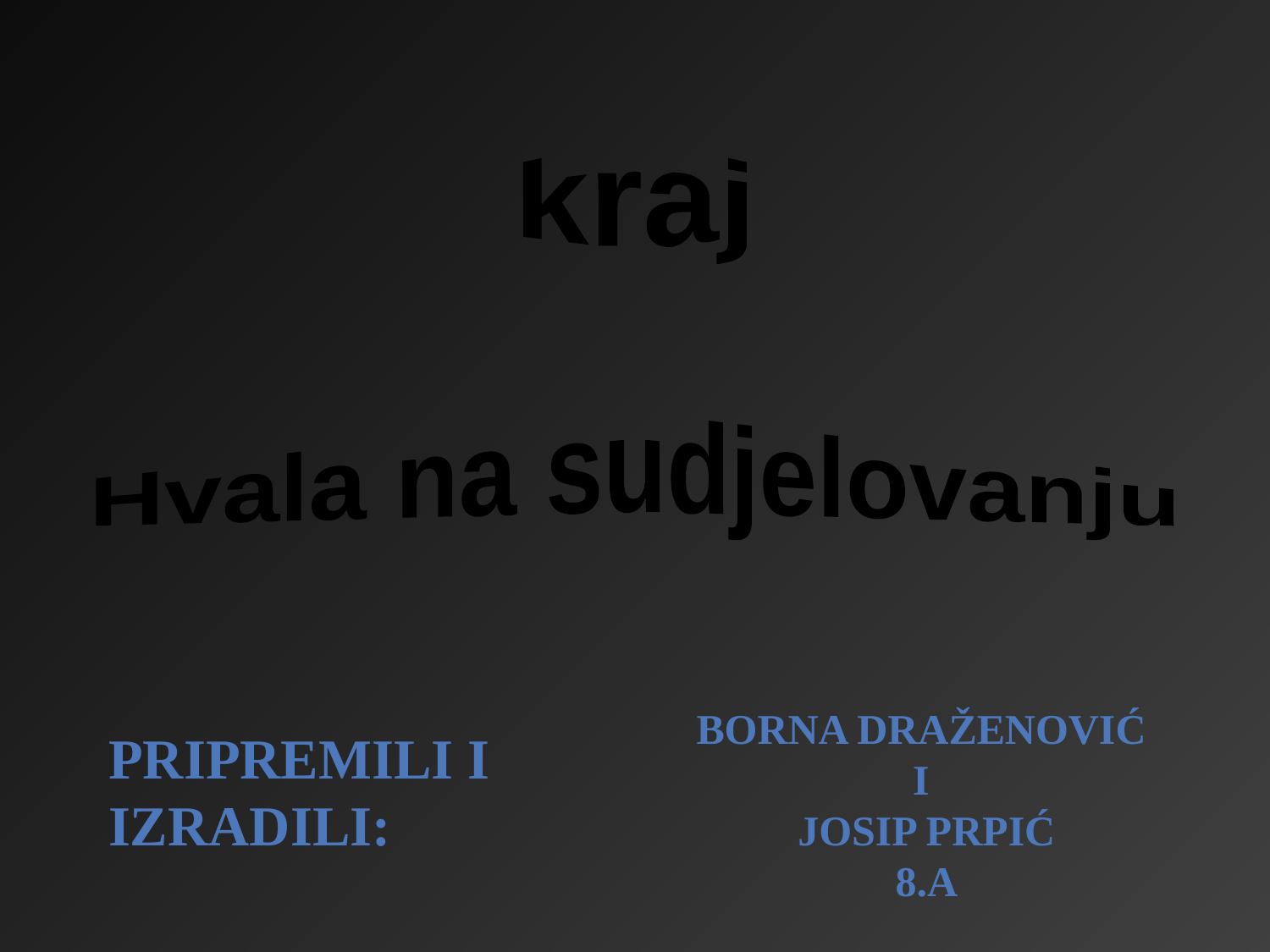

kraj
Hvala na sudjelovanju
BORNA DRAŽENOVIĆ
I
JOSIP PRPIĆ
8.A
PRIPREMILI I IZRADILI: